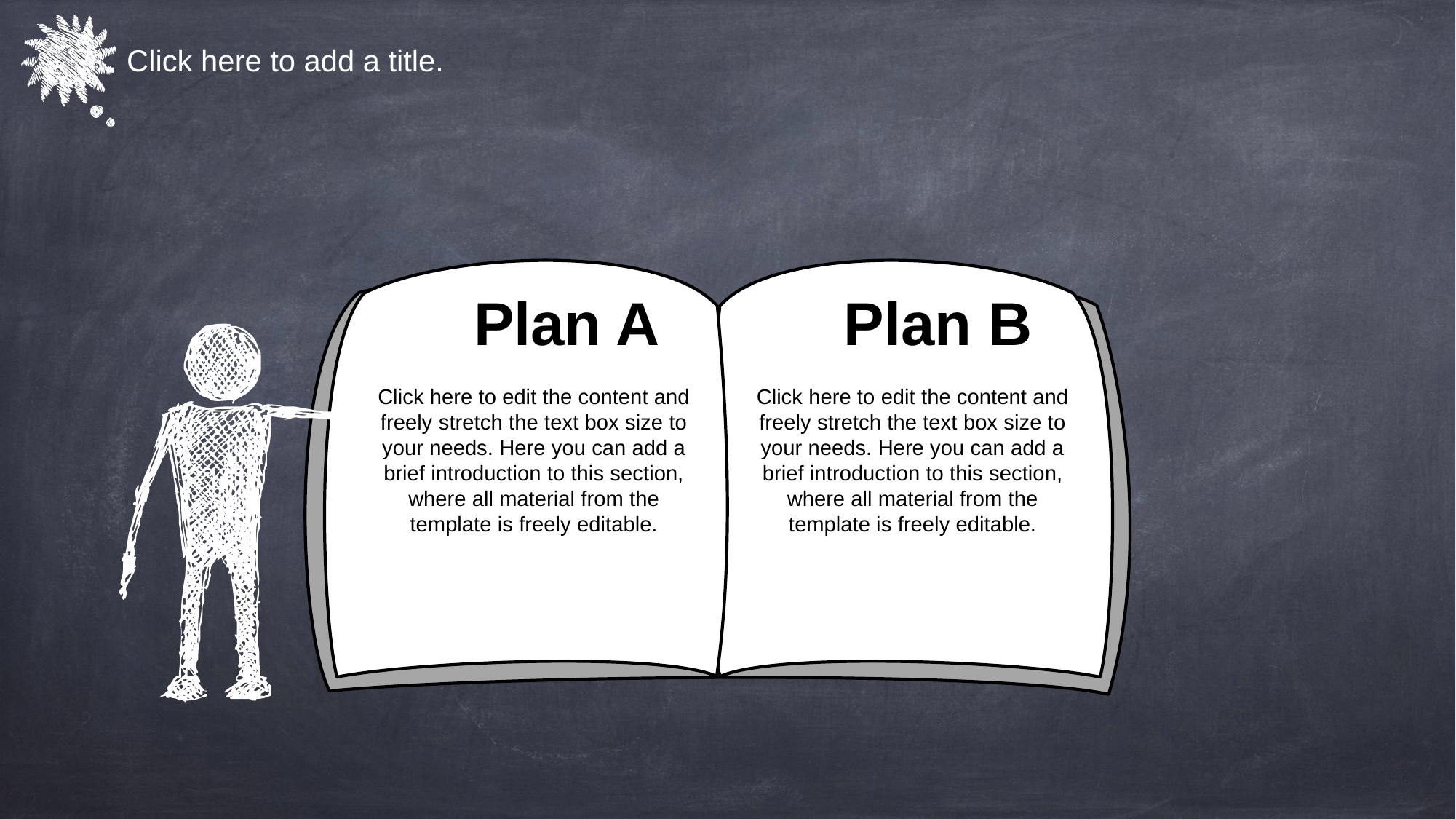

Click here to add a title.

Plan A
Plan B

Click here to edit the content and freely stretch the text box size to your needs. Here you can add a brief introduction to this section, where all material from the template is freely editable.
Click here to edit the content and freely stretch the text box size to your needs. Here you can add a brief introduction to this section, where all material from the template is freely editable.